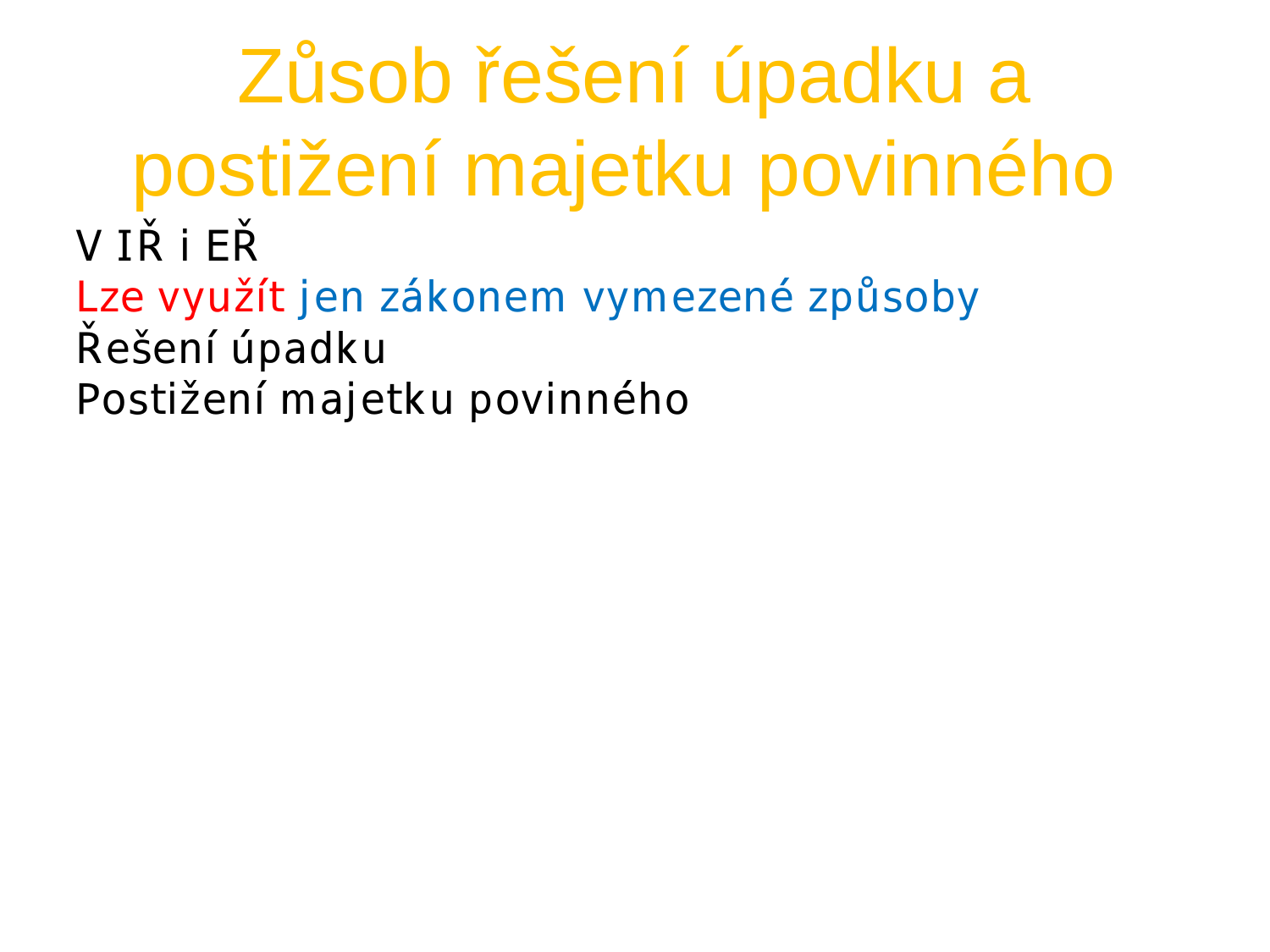

Zůsob řešení úpadku a postižení majetku povinného
V IŘ i EŘ
Lze využít jen zákonem vymezené způsoby
Řešení úpadku
Postižení majetku povinného